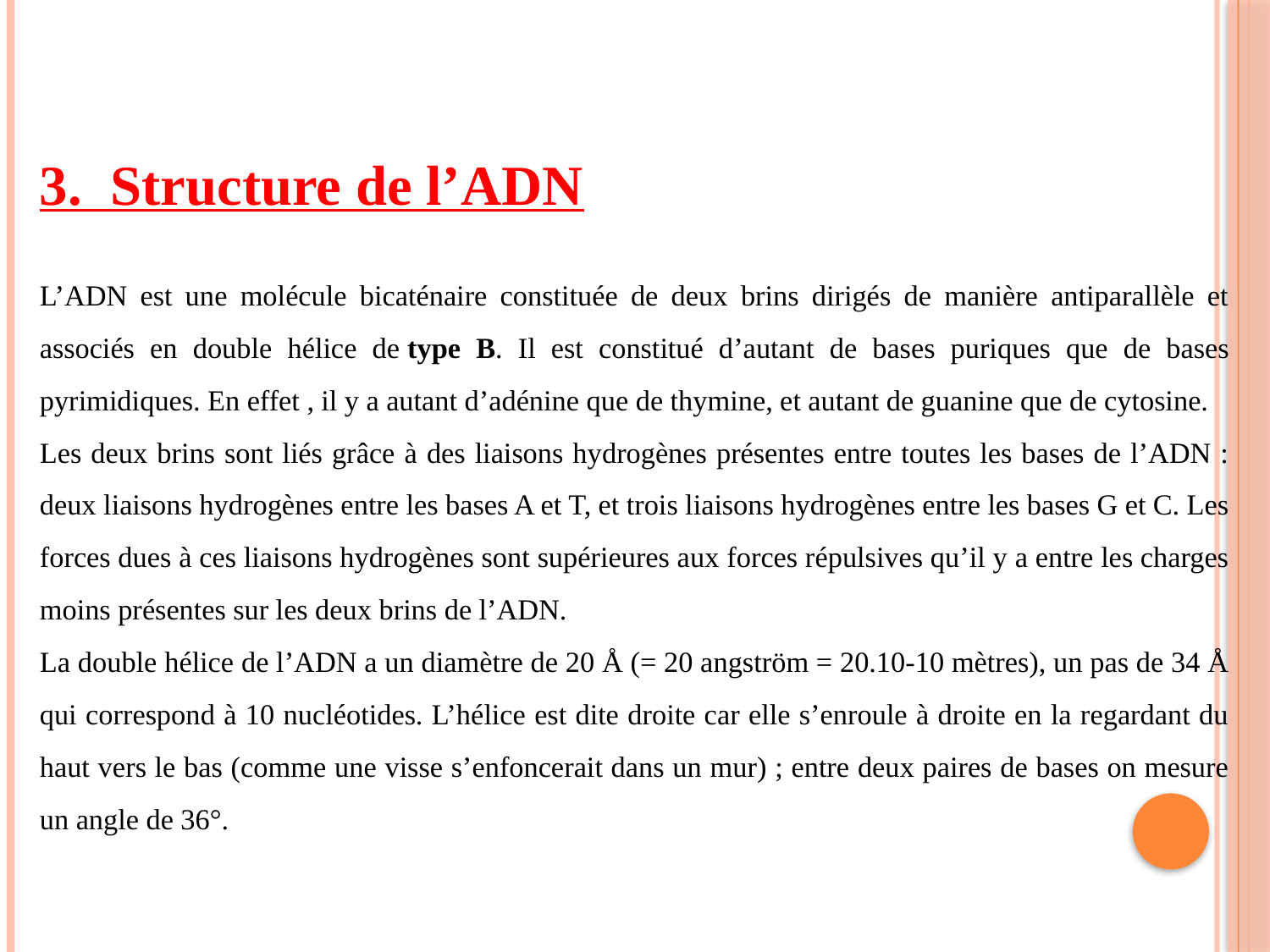

3.  Structure de l’ADN

L’ADN est une molécule bicaténaire constituée de deux brins dirigés de manière antiparallèle et associés en double hélice de type B. Il est constitué d’autant de bases puriques que de bases pyrimidiques. En effet , il y a autant d’adénine que de thymine, et autant de guanine que de cytosine.
Les deux brins sont liés grâce à des liaisons hydrogènes présentes entre toutes les bases de l’ADN : deux liaisons hydrogènes entre les bases A et T, et trois liaisons hydrogènes entre les bases G et C. Les forces dues à ces liaisons hydrogènes sont supérieures aux forces répulsives qu’il y a entre les charges moins présentes sur les deux brins de l’ADN.
La double hélice de l’ADN a un diamètre de 20 Å (= 20 angström = 20.10-10 mètres), un pas de 34 Å qui correspond à 10 nucléotides. L’hélice est dite droite car elle s’enroule à droite en la regardant du haut vers le bas (comme une visse s’enfoncerait dans un mur) ; entre deux paires de bases on mesure un angle de 36°.